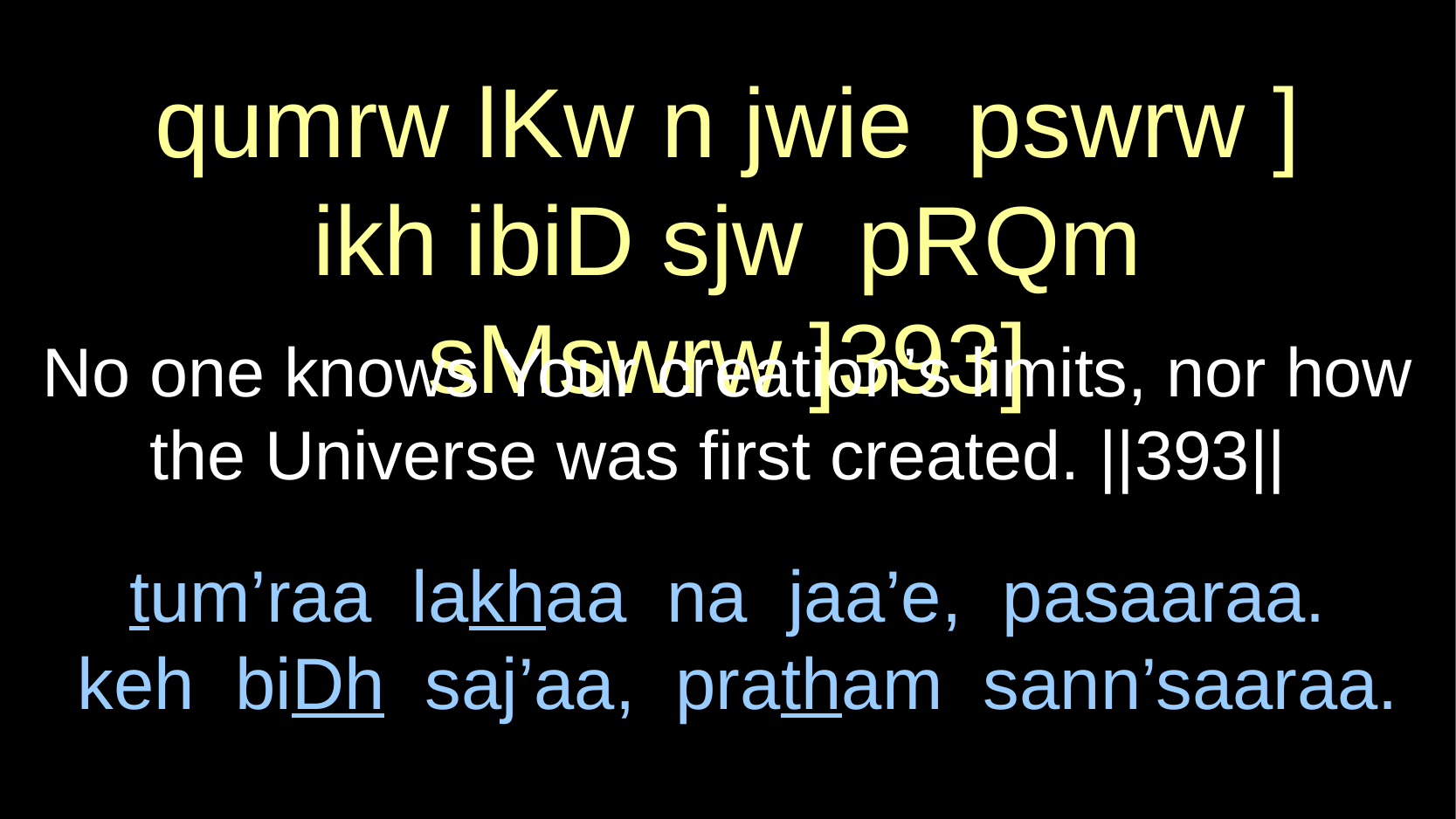

qumrw lKw n jwie  pswrw ]
ikh ibiD sjw  pRQm sMswrw ]393]
No one knows Your creation’s limits, nor how the Universe was first created. ||393||
tum’raa  lakhaa  na  jaa’e,  pasaaraa.
 keh  biDh  saj’aa,  pratham  sann’saaraa.